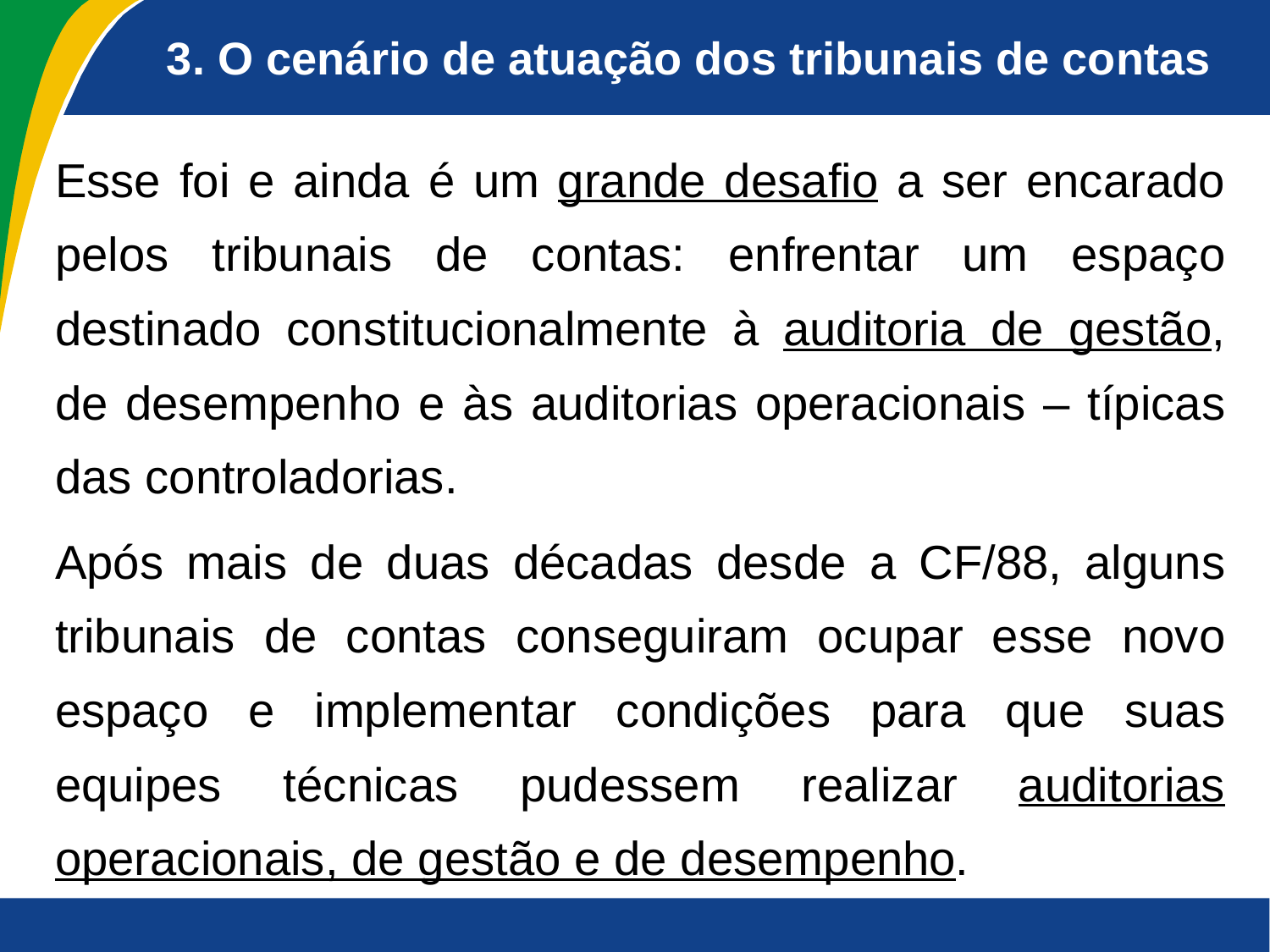

# 3. O cenário de atuação dos tribunais de contas
Esse foi e ainda é um grande desafio a ser encarado pelos tribunais de contas: enfrentar um espaço destinado constitucionalmente à auditoria de gestão, de desempenho e às auditorias operacionais – típicas das controladorias.
Após mais de duas décadas desde a CF/88, alguns tribunais de contas conseguiram ocupar esse novo espaço e implementar condições para que suas equipes técnicas pudessem realizar auditorias operacionais, de gestão e de desempenho.